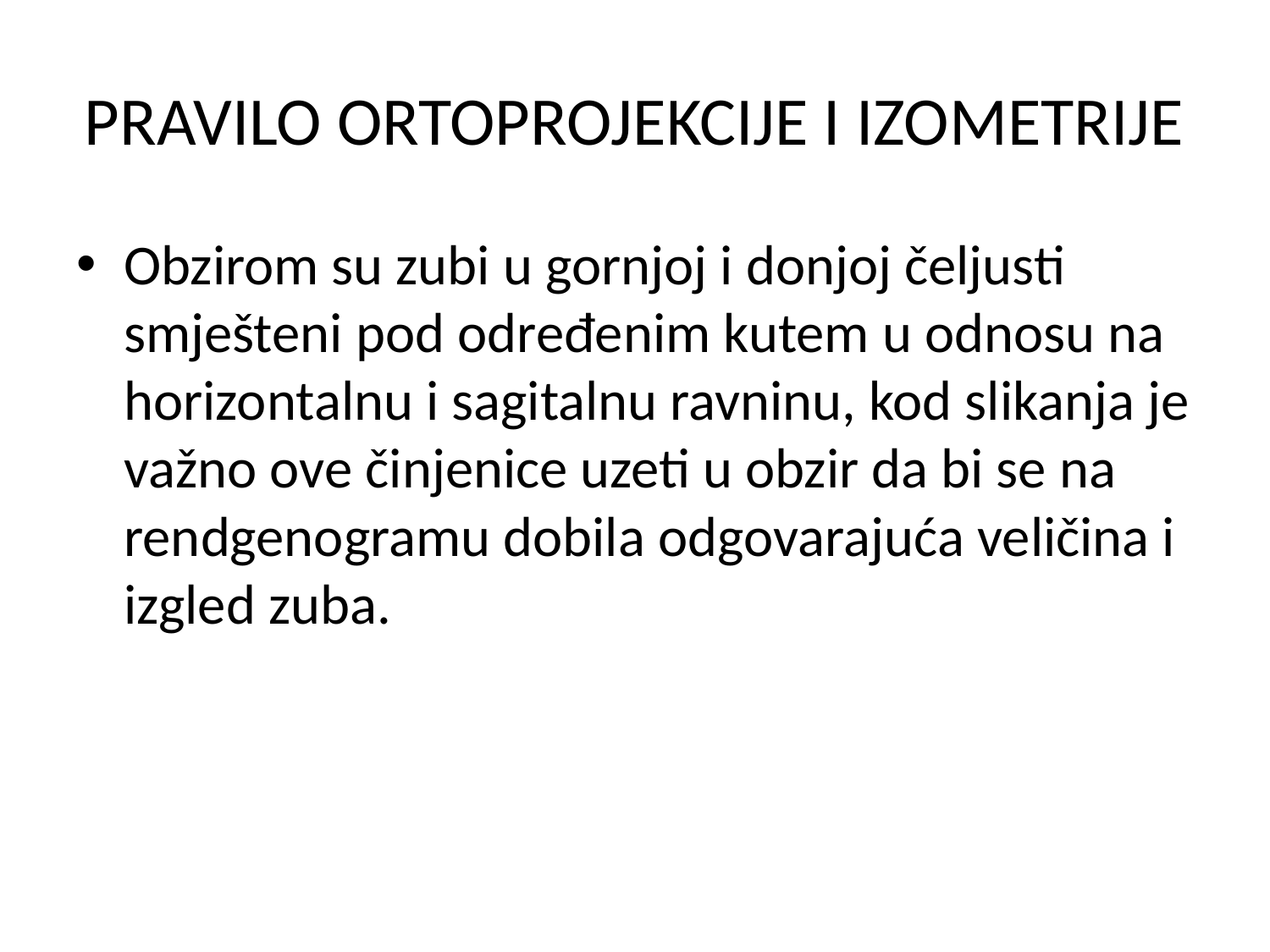

# PRAVILO ORTOPROJEKCIJE I IZOMETRIJE
Obzirom su zubi u gornjoj i donjoj čeljusti smješteni pod određenim kutem u odnosu na horizontalnu i sagitalnu ravninu, kod slikanja je važno ove činjenice uzeti u obzir da bi se na rendgenogramu dobila odgovarajuća veličina i izgled zuba.